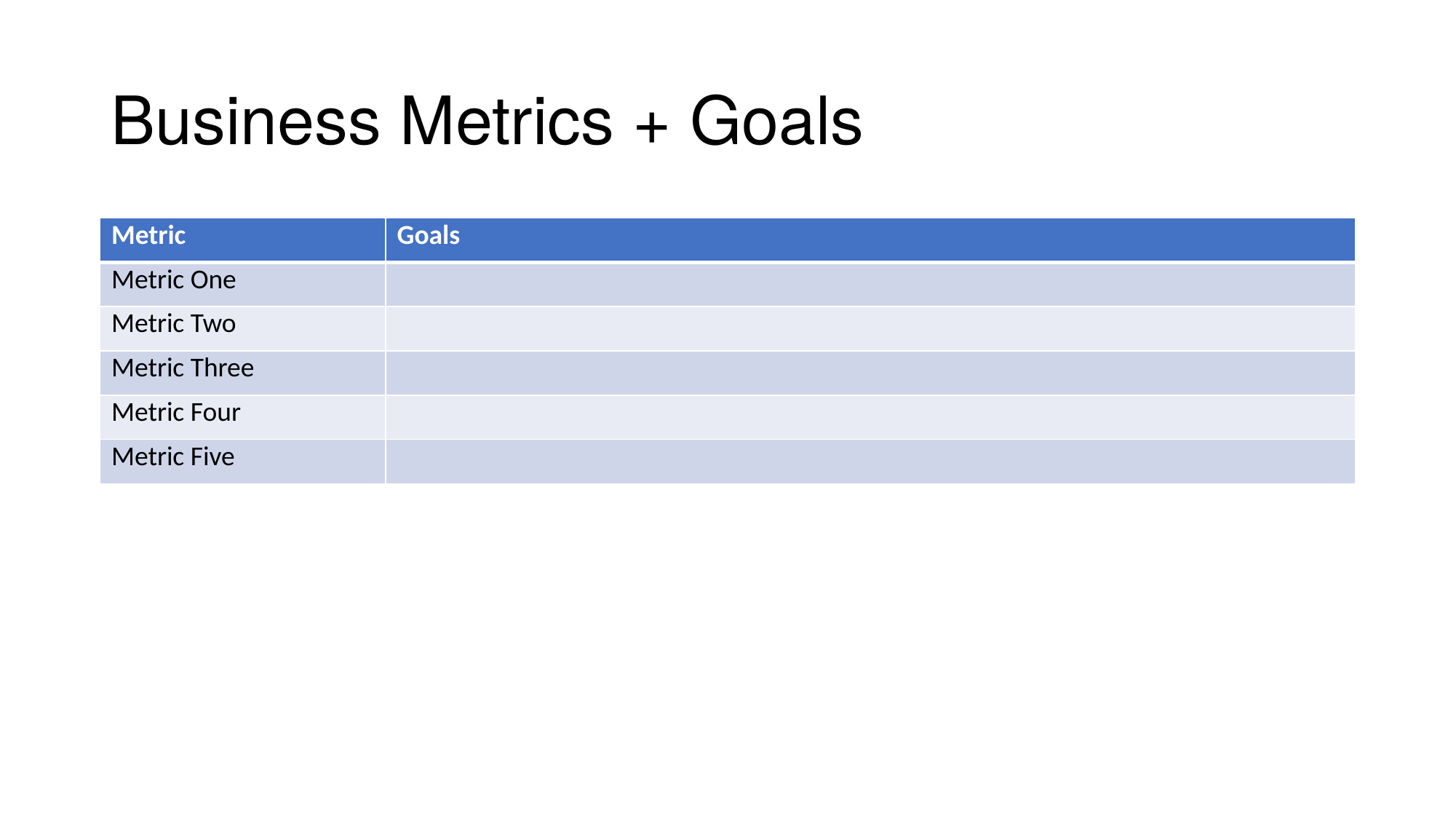

# Business Metrics + Goals
| Metric | Goals |
| --- | --- |
| Metric One |  |
| Metric Two |  |
| Metric Three |  |
| Metric Four |  |
| Metric Five |  |